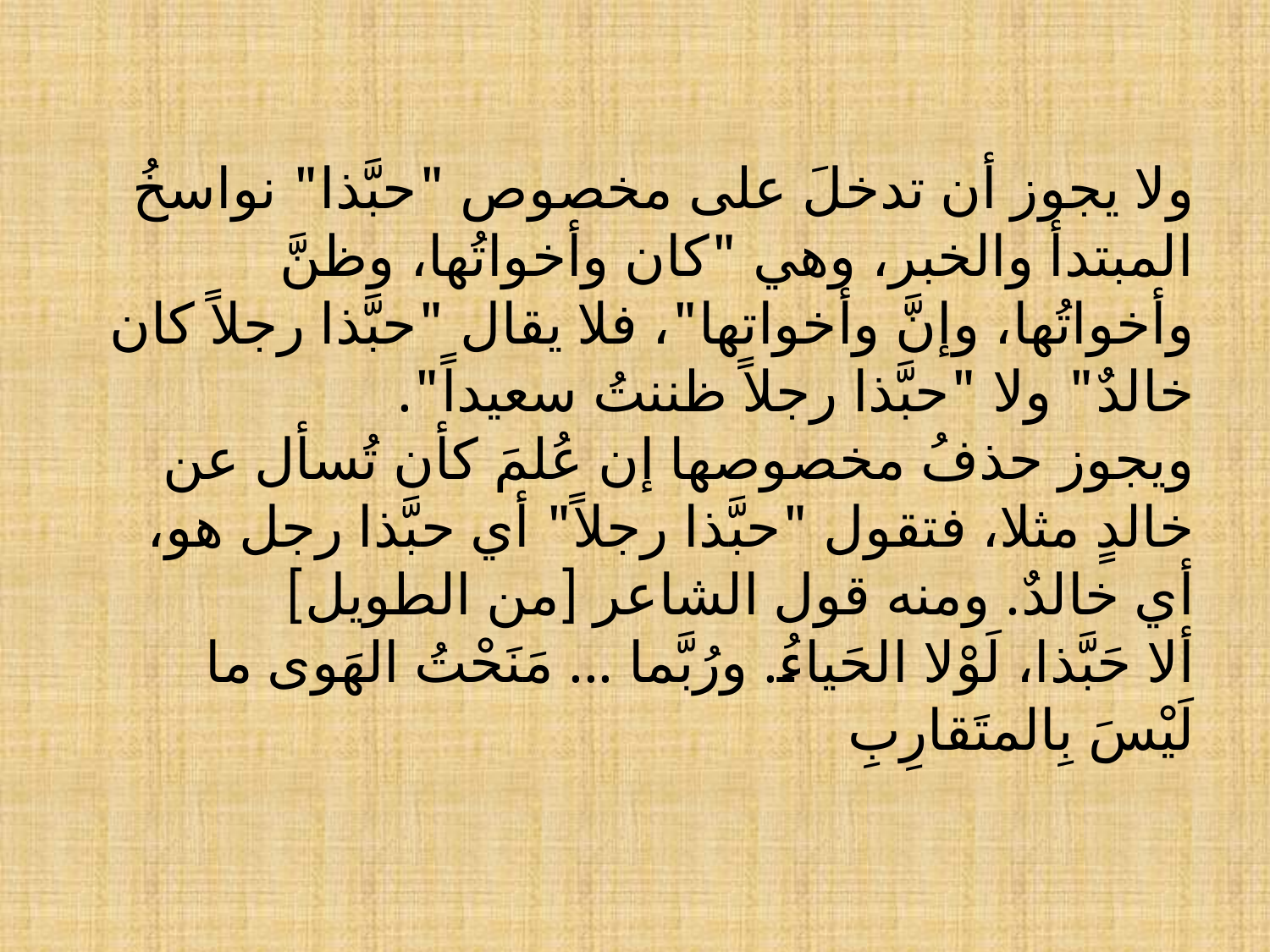

ولا يجوز أن تدخلَ على مخصوص "حبَّذا" نواسخُ المبتدأ والخبر، وهي "كان وأخواتُها، وظنَّ وأخواتُها، وإنَّ وأخواتها"، فلا يقال "حبَّذا رجلاً كان خالدٌ" ولا "حبَّذا رجلاً ظننتُ سعيداً".
ويجوز حذفُ مخصوصها إن عُلمَ كأن تُسأل عن خالدٍ مثلا، فتقول "حبَّذا رجلاً" أي حبَّذا رجل هو، أي خالدٌ. ومنه قول الشاعر [من الطويل]
ألا حَبَّذا، لَوْلا الحَياءُ. ورُبَّما ... مَنَحْتُ الهَوى ما لَيْسَ بِالمتَقارِبِ